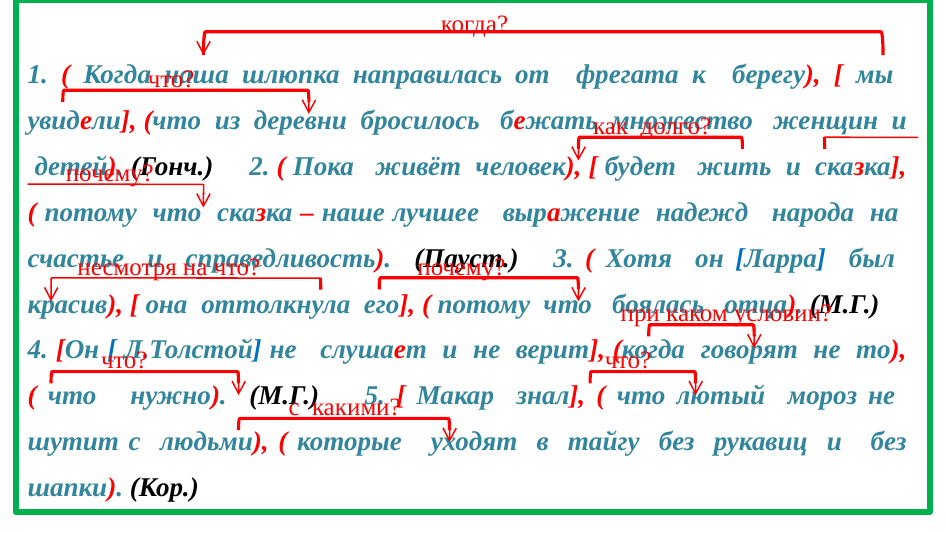

когда?

1. ( Когда наша шлюпка направилась от  фрегата к  берегу), [ мы  увидели], (что  из  деревни  бросилось   бежать  множество   женщин  и  детей). (Гонч.)     2. ( Пока   живёт  человек), [ будет   жить  и  сказка], ( потому  что  сказка – наше лучшее   выражение  надежд   народа  на  счастье  и  справедливость).  (Пауст.)   3. ( Хотя  он [Ларра]  был  красив), [ она  оттолкнула  его], ( потому  что   боялась   отца). (М.Г.)     4. [Он [ Л.Толстой] не   слушает  и  не  верит], (когда  говорят  не  то), ( что   нужно).  (М.Г.)    5. [ Макар  знал], ( что лютый  мороз не  шутит с  людьми), ( которые   уходят  в  тайгу  без  рукавиц  и   без шапки). (Кор.)
что?

как  долго?
почему?

несмотря на что?
почему?

при каком условии?

что?
что?
с  какими?